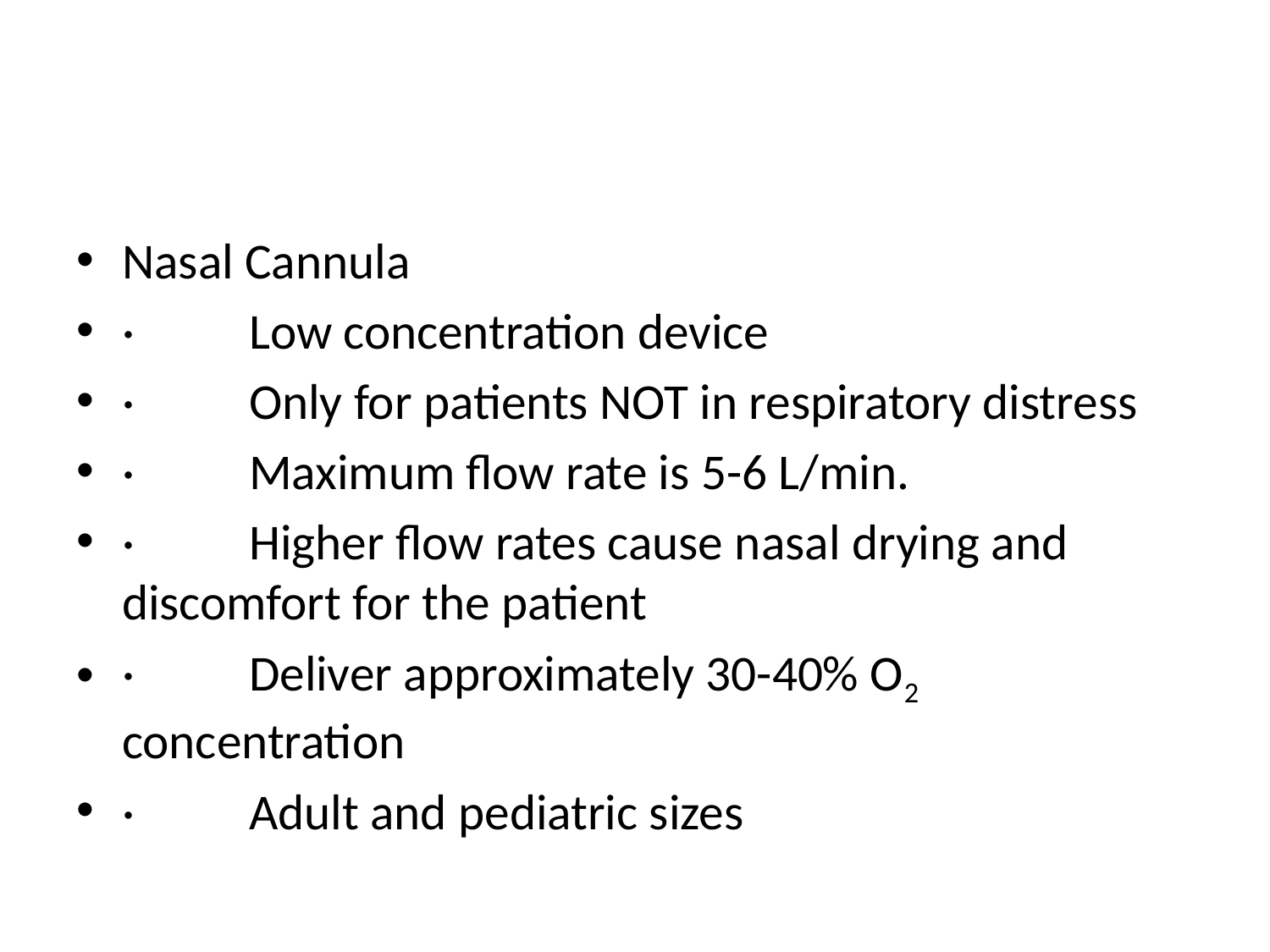

#
Nasal Cannula
·          Low concentration device
·          Only for patients NOT in respiratory distress
·          Maximum flow rate is 5-6 L/min.
·          Higher flow rates cause nasal drying and discomfort for the patient
·          Deliver approximately 30-40% O2 concentration
·          Adult and pediatric sizes